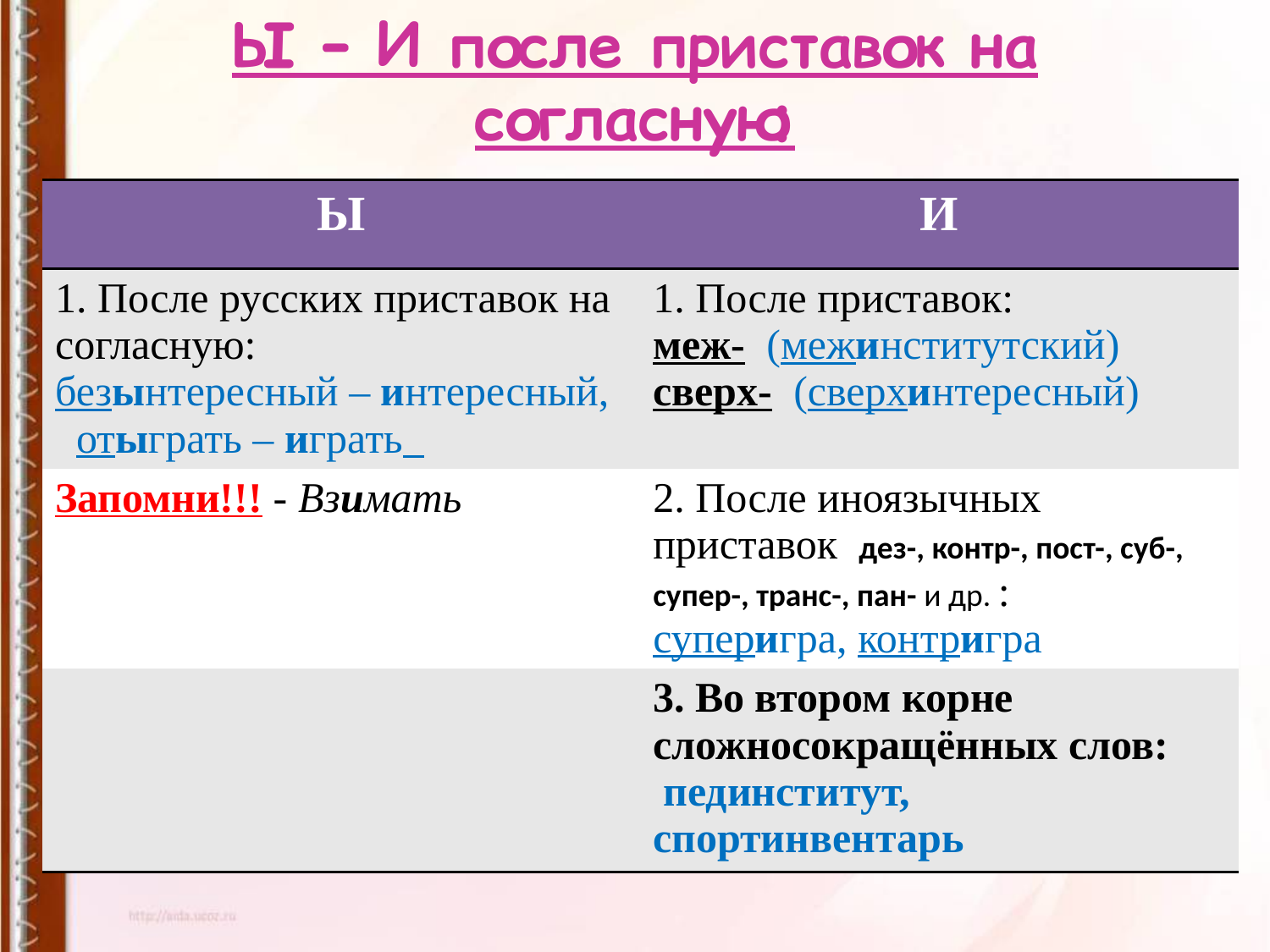

# Ы – И после приставок на согласную:
| Ы | И |
| --- | --- |
| 1. После русских приставок на согласную: безынтересный – интересный, отыграть – играть | 1. После приставок: меж- (межинститутский) сверх- (сверхинтересный) |
| Запомни!!! - Взимать | 2. После иноязычных приставок дез-, контр-, пост-, суб-, супер-, транс-, пан- и др. : суперигра, контригра |
|  | 3. Во втором корне сложносокращённых слов: пединститут, спортинвентарь |